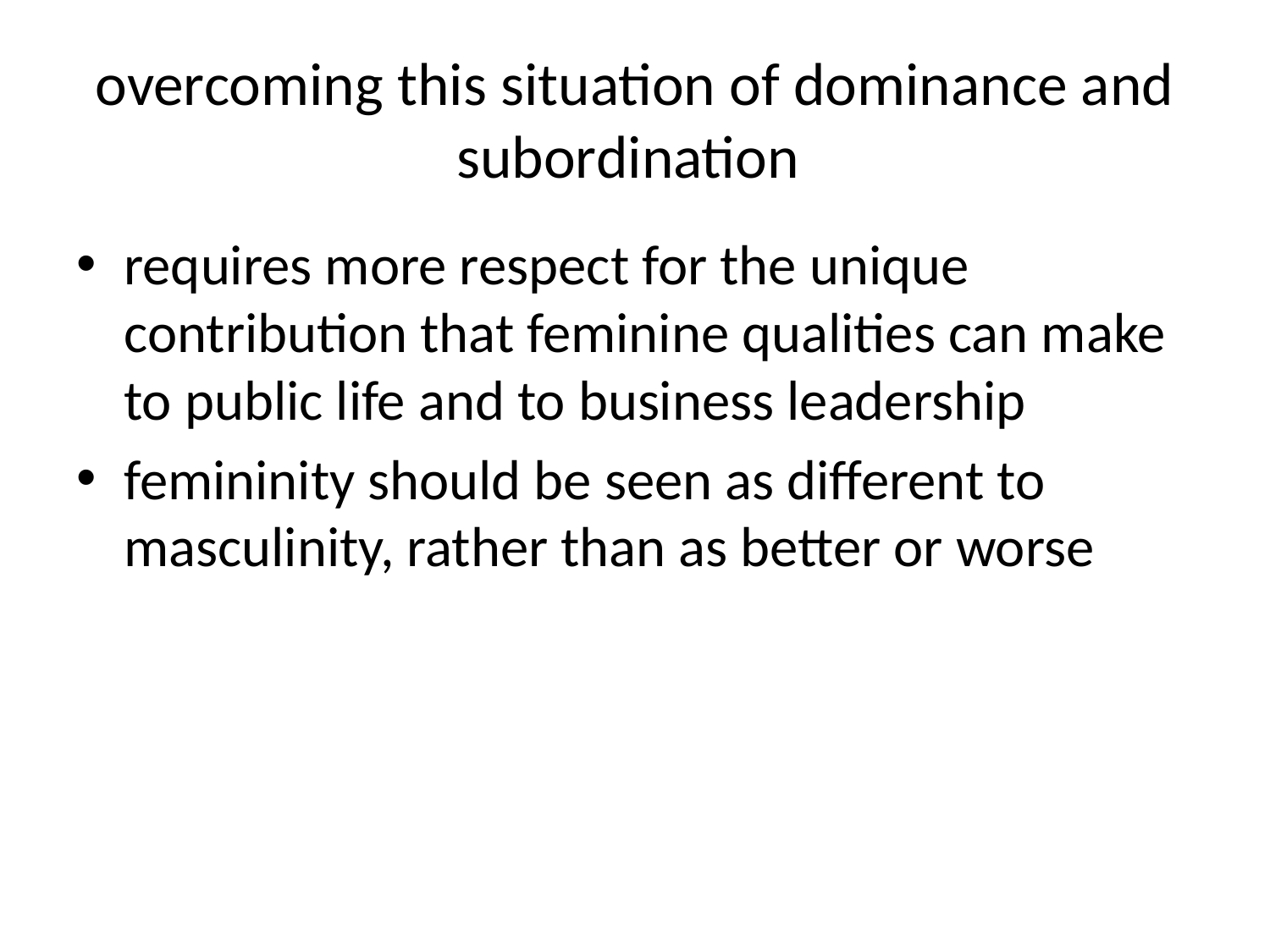

# overcoming this situation of dominance and subordination
requires more respect for the unique contribution that feminine qualities can make to public life and to business leadership
femininity should be seen as different to masculinity, rather than as better or worse